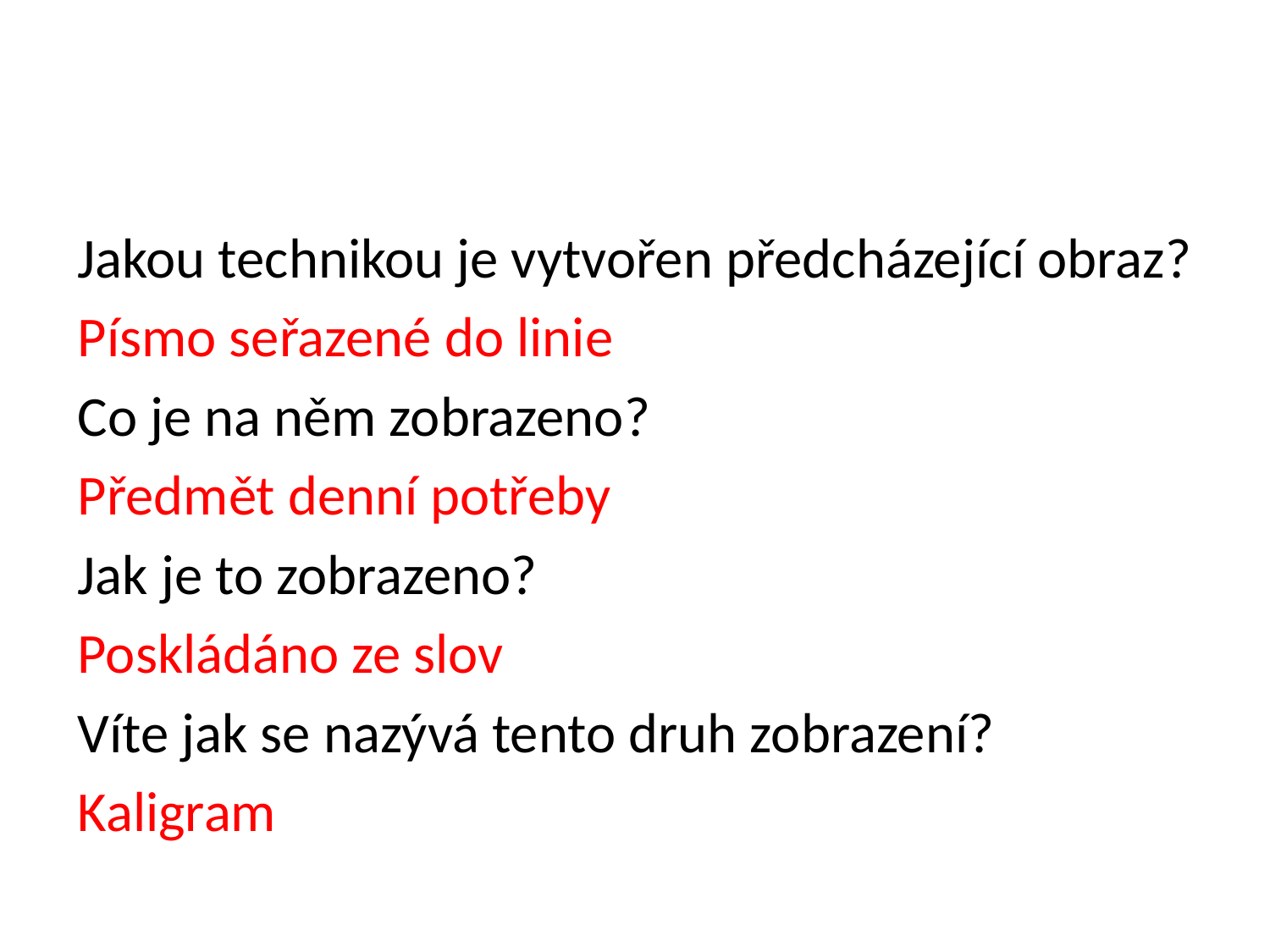

Jakou technikou je vytvořen předcházející obraz?
Písmo seřazené do linie
Co je na něm zobrazeno?
Předmět denní potřeby
Jak je to zobrazeno?
Poskládáno ze slov
Víte jak se nazývá tento druh zobrazení?
Kaligram